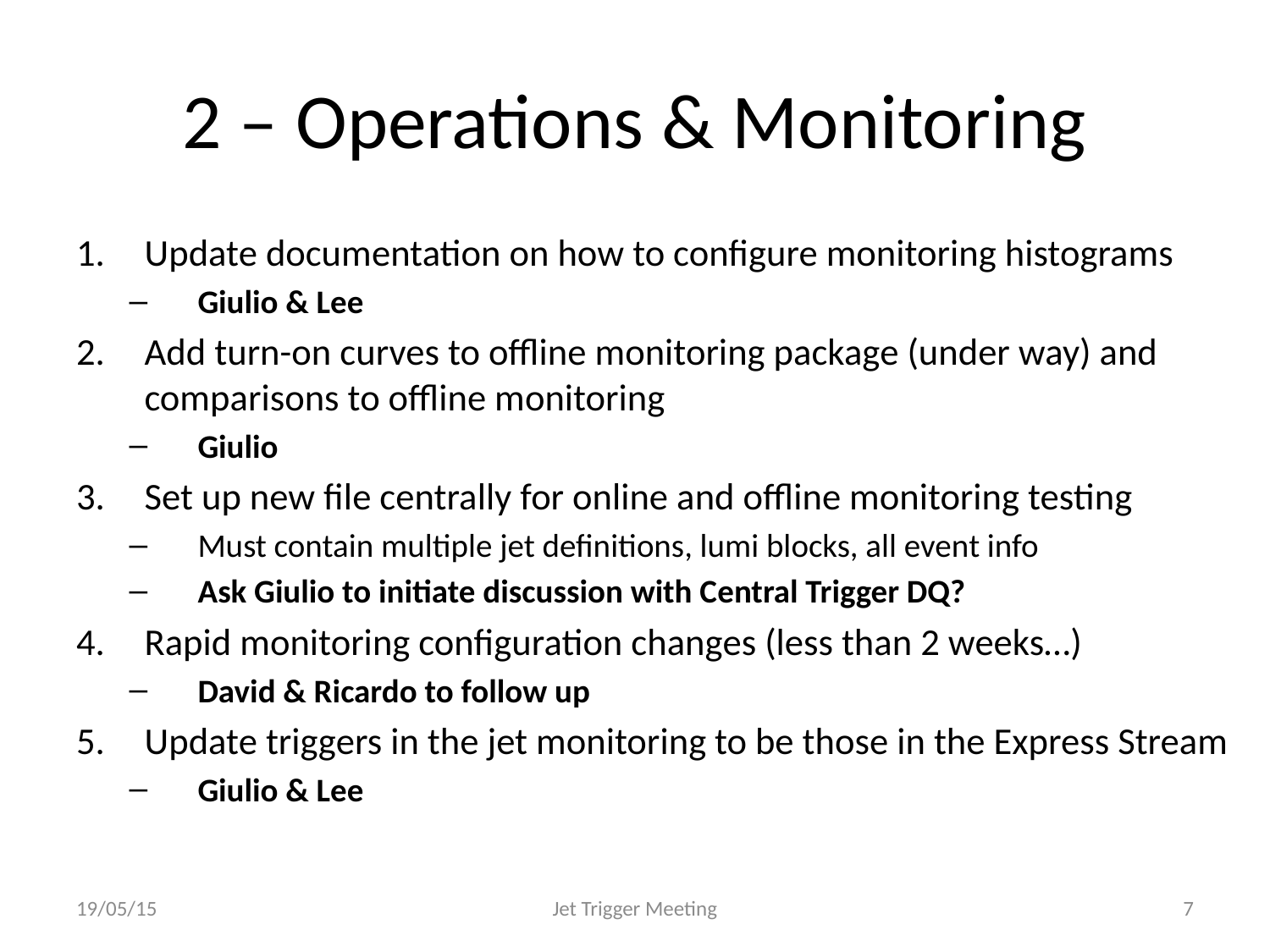

# 2 – Operations & Monitoring
Update documentation on how to configure monitoring histograms
Giulio & Lee
Add turn-on curves to offline monitoring package (under way) and comparisons to offline monitoring
Giulio
Set up new file centrally for online and offline monitoring testing
Must contain multiple jet definitions, lumi blocks, all event info
Ask Giulio to initiate discussion with Central Trigger DQ?
Rapid monitoring configuration changes (less than 2 weeks…)
David & Ricardo to follow up
Update triggers in the jet monitoring to be those in the Express Stream
Giulio & Lee
19/05/15
Jet Trigger Meeting
7